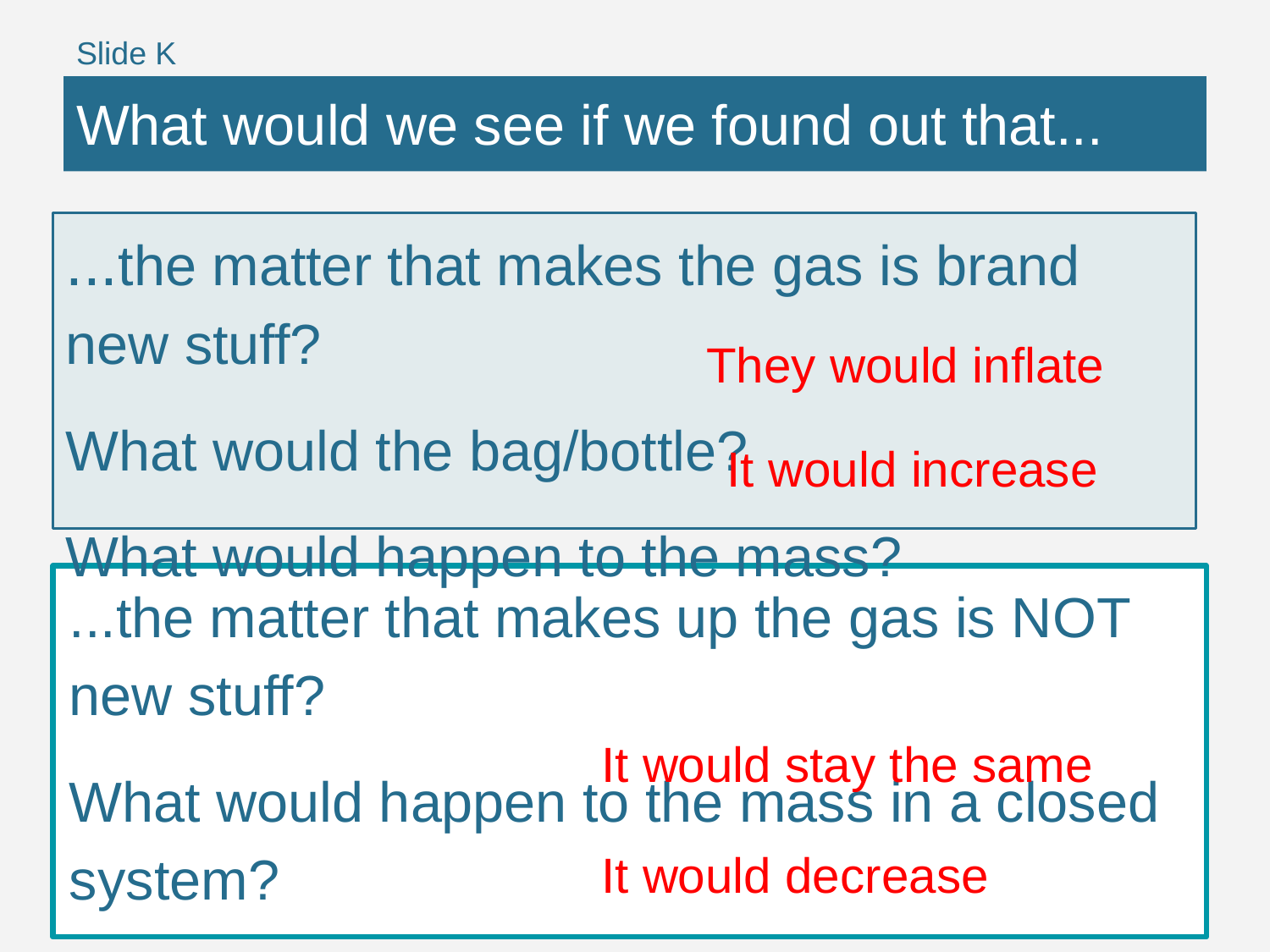

Slide K
# What would we see if we found out that...
...the matter that makes the gas is brand new stuff?
What would the bag/bottle?
What would happen to the mass?

They would inflate
It would increase
...the matter that makes up the gas is NOT new stuff?
What would happen to the mass in a closed system?
What would happen to the mass in an open system?

It would stay the same
It would decrease